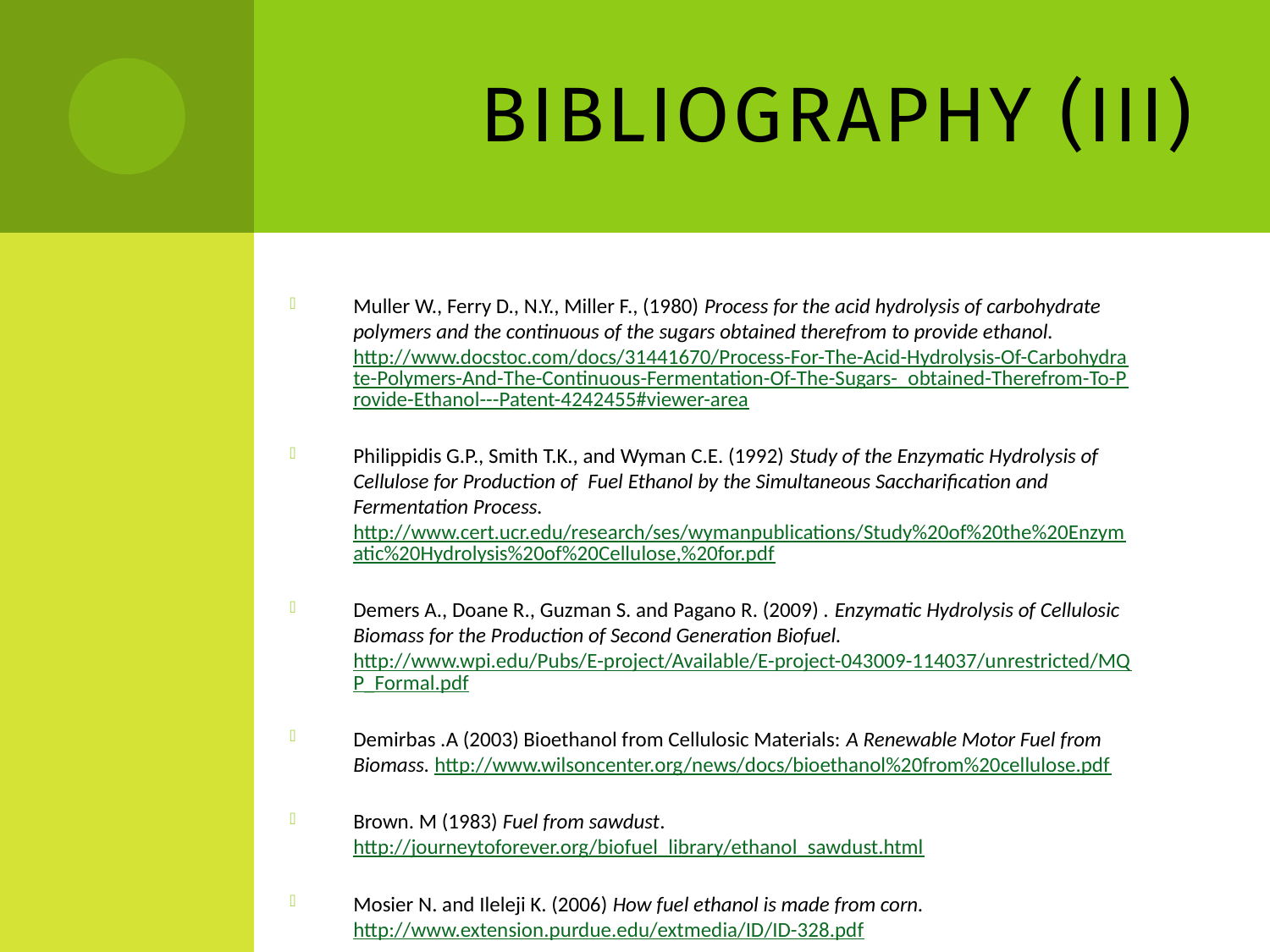

# Bibliography (III)
Muller W., Ferry D., N.Y., Miller F., (1980) Process for the acid hydrolysis of carbohydrate polymers and the continuous of the sugars obtained therefrom to provide ethanol. http://www.docstoc.com/docs/31441670/Process-For-The-Acid-Hydrolysis-Of-Carbohydrate-Polymers-And-The-Continuous-Fermentation-Of-The-Sugars-_obtained-Therefrom-To-Provide-Ethanol---Patent-4242455#viewer-area
Philippidis G.P., Smith T.K., and Wyman C.E. (1992) Study of the Enzymatic Hydrolysis of Cellulose for Production of  Fuel Ethanol by the Simultaneous Saccharification and Fermentation Process. http://www.cert.ucr.edu/research/ses/wymanpublications/Study%20of%20the%20Enzymatic%20Hydrolysis%20of%20Cellulose,%20for.pdf
Demers A., Doane R., Guzman S. and Pagano R. (2009) . Enzymatic Hydrolysis of Cellulosic Biomass for the Production of Second Generation Biofuel. http://www.wpi.edu/Pubs/E-project/Available/E-project-043009-114037/unrestricted/MQP_Formal.pdf
Demirbas .A (2003) Bioethanol from Cellulosic Materials: A Renewable Motor Fuel from Biomass. http://www.wilsoncenter.org/news/docs/bioethanol%20from%20cellulose.pdf
Brown. M (1983) Fuel from sawdust. http://journeytoforever.org/biofuel_library/ethanol_sawdust.html
Mosier N. and Ileleji K. (2006) How fuel ethanol is made from corn. http://www.extension.purdue.edu/extmedia/ID/ID-328.pdf